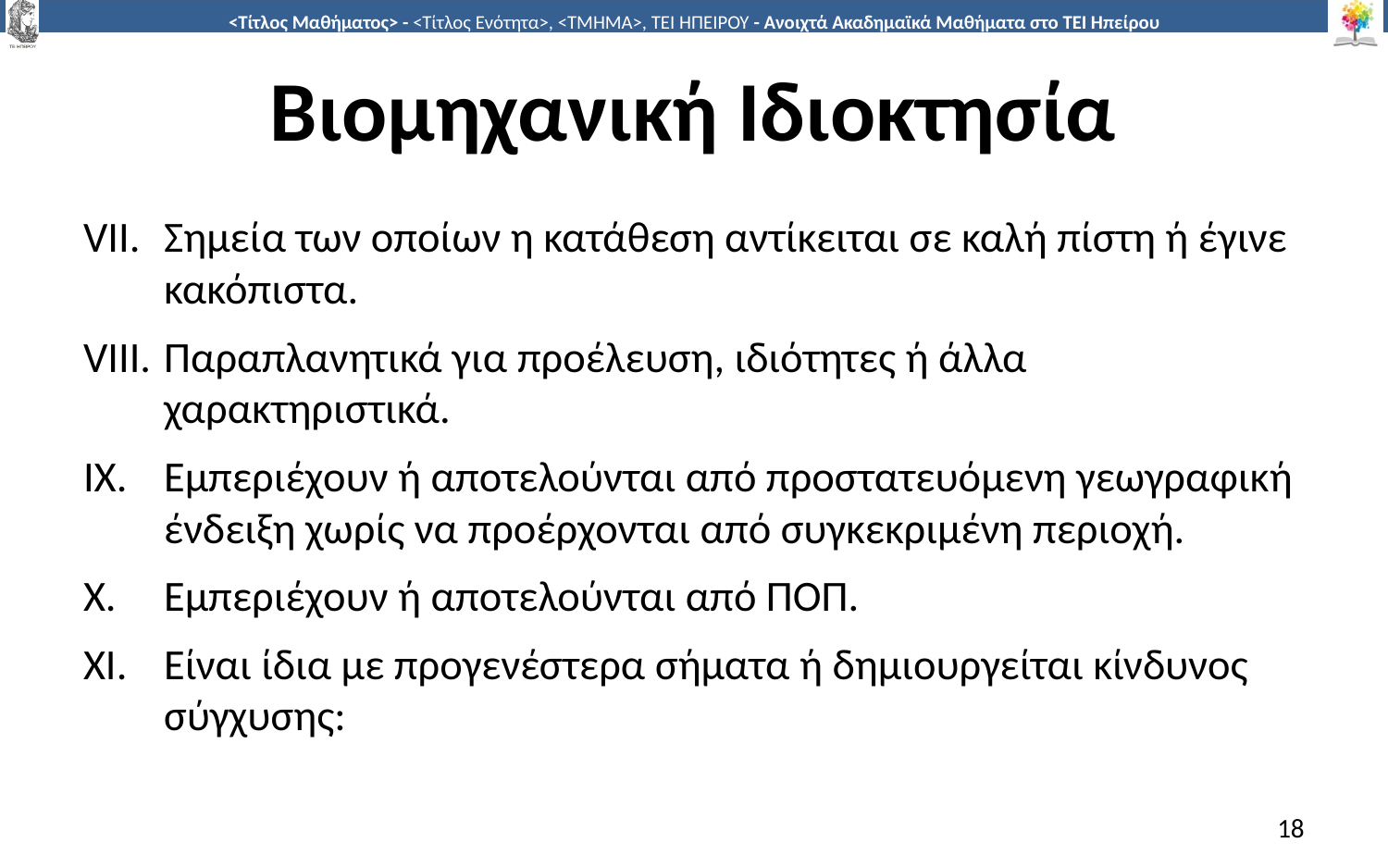

# Βιομηχανική Ιδιοκτησία
Σημεία των οποίων η κατάθεση αντίκειται σε καλή πίστη ή έγινε κακόπιστα.
Παραπλανητικά για προέλευση, ιδιότητες ή άλλα χαρακτηριστικά.
Εμπεριέχουν ή αποτελούνται από προστατευόμενη γεωγραφική ένδειξη χωρίς να προέρχονται από συγκεκριμένη περιοχή.
Εμπεριέχουν ή αποτελούνται από ΠΟΠ.
Είναι ίδια με προγενέστερα σήματα ή δημιουργείται κίνδυνος σύγχυσης:

18